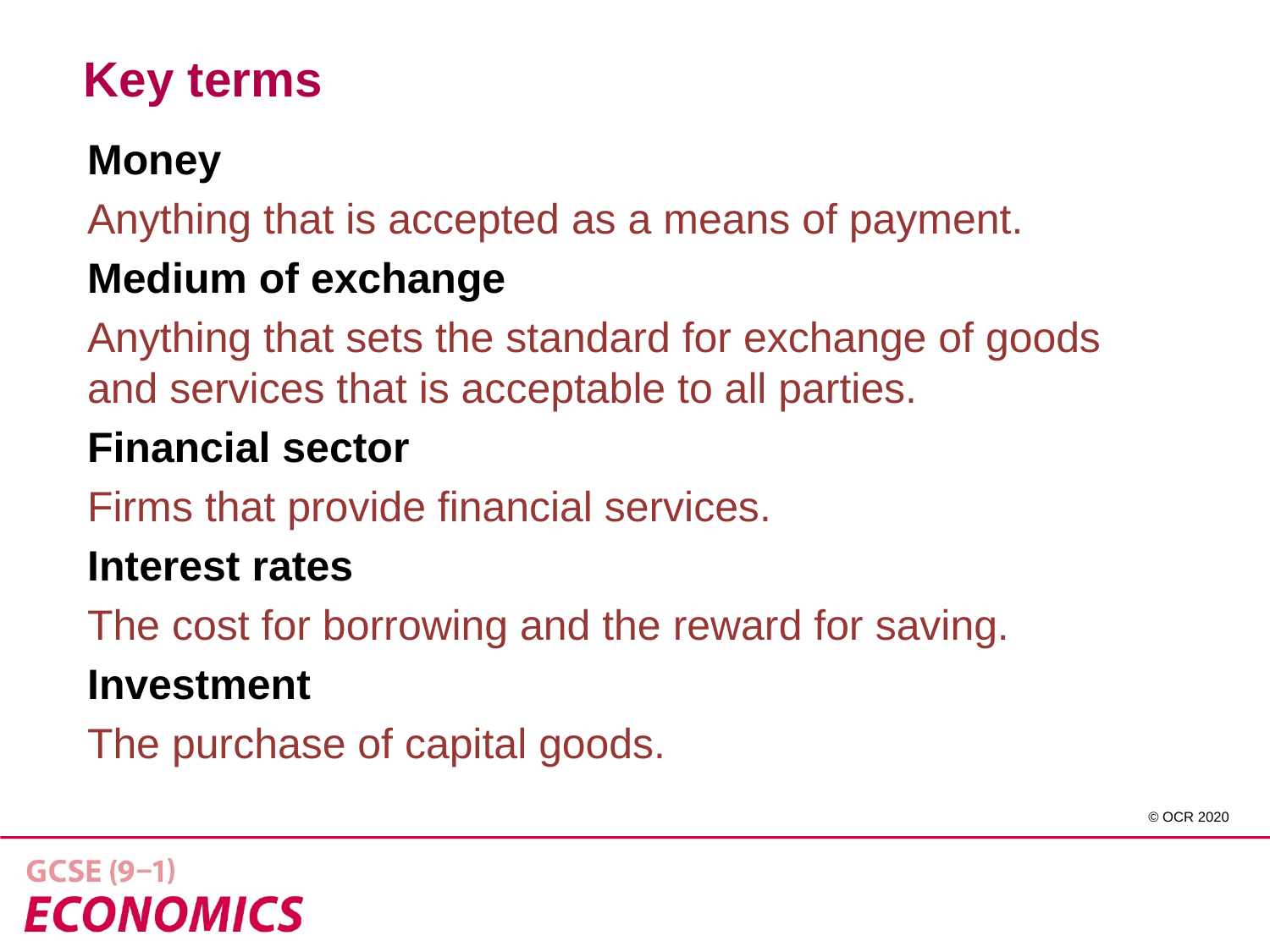

Key terms
Money
Anything that is accepted as a means of payment.
Medium of exchange
Anything that sets the standard for exchange of goods and services that is acceptable to all parties.
Financial sector
Firms that provide financial services.
Interest rates
The cost for borrowing and the reward for saving.
Investment
The purchase of capital goods.